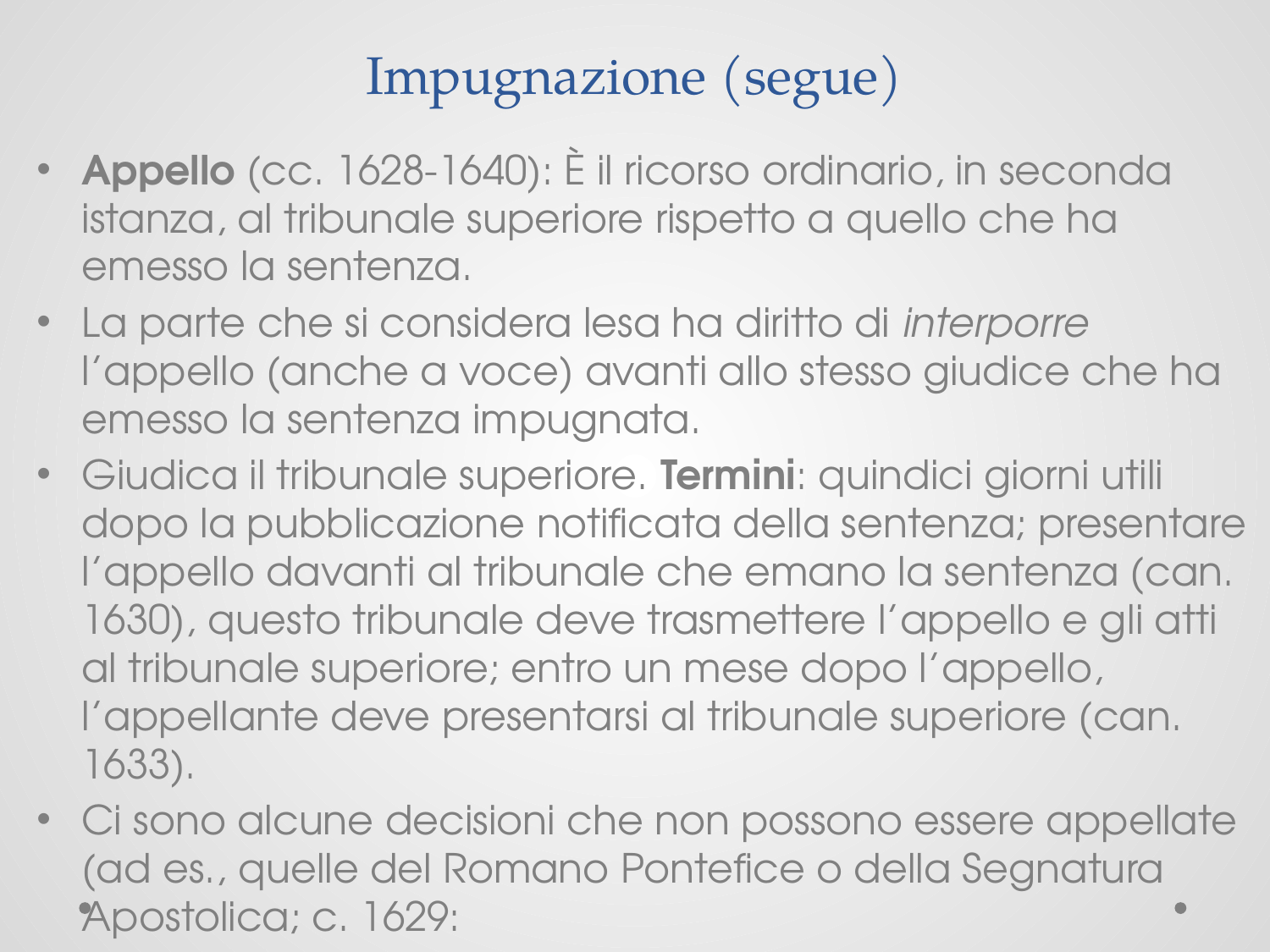

# Impugnazione (segue)
Appello (cc. 1628-1640): È il ricorso ordinario, in seconda istanza, al tribunale superiore rispetto a quello che ha emesso la sentenza.
La parte che si considera lesa ha diritto di interporre l’appello (anche a voce) avanti allo stesso giudice che ha emesso la sentenza impugnata.
Giudica il tribunale superiore. Termini: quindici giorni utili dopo la pubblicazione notificata della sentenza; presentare l’appello davanti al tribunale che emano la sentenza (can. 1630), questo tribunale deve trasmettere l’appello e gli atti al tribunale superiore; entro un mese dopo l’appello, l’appellante deve presentarsi al tribunale superiore (can. 1633).
Ci sono alcune decisioni che non possono essere appellate (ad es., quelle del Romano Pontefice o della Segnatura Apostolica; c. 1629: